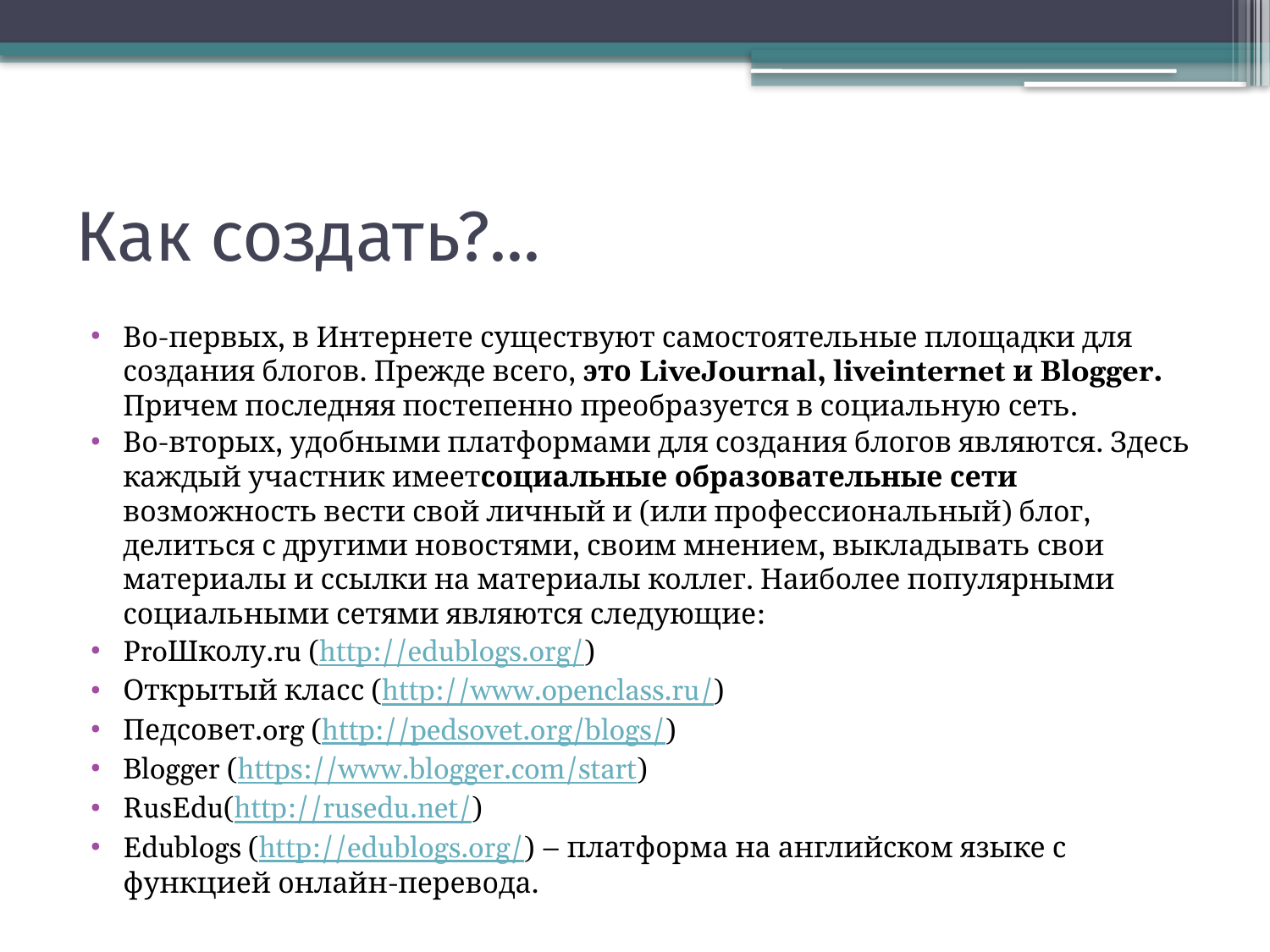

# Как создать?...
Во-первых, в Интернете существуют самостоятельные площадки для создания блогов. Прежде всего, это LiveJournal, liveinternet и Blogger. Причем последняя постепенно преобразуется в социальную сеть.
Во-вторых, удобными платформами для создания блогов являются. Здесь каждый участник имеетсоциальные образовательные сети возможность вести свой личный и (или профессиональный) блог, делиться с другими новостями, своим мнением, выкладывать свои материалы и ссылки на материалы коллег. Наиболее популярными социальными сетями являются следующие:
ProШколу.ru (http://edublogs.org/)
Открытый класс (http://www.openclass.ru/)
Педсовет.org (http://pedsovet.org/blogs/)
Blogger (https://www.blogger.com/start)
RusEdu(http://rusedu.net/)
Edublogs (http://edublogs.org/) – платформа на английском языке с функцией онлайн-перевода.